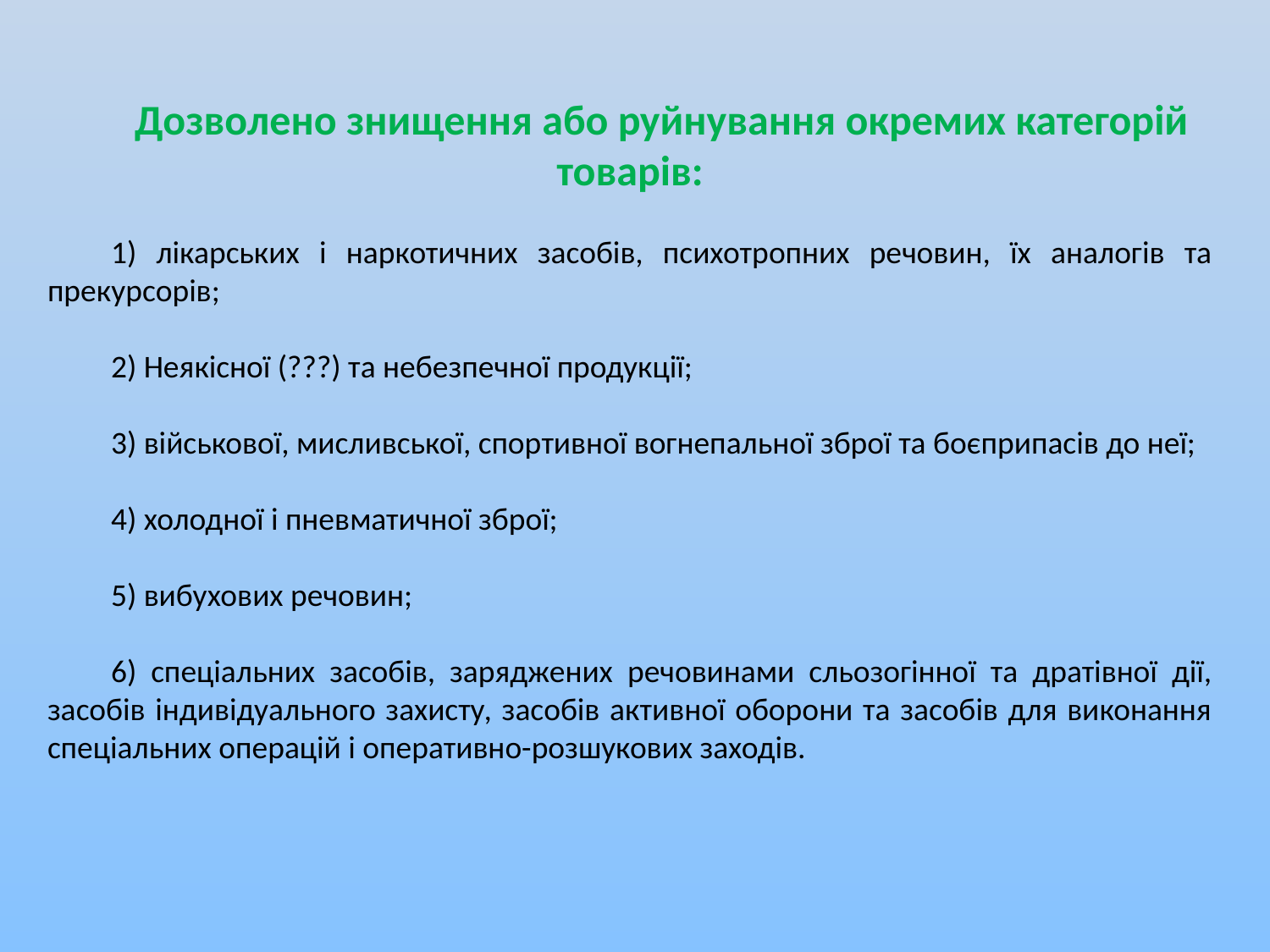

Дозволено знищення або руйнування окремих категорій товарів:

1) лікарських і наркотичних засобів, психотропних речовин, їх аналогів та прекурсорів;

2) Неякісної (???) та небезпечної продукції;

3) військової, мисливської, спортивної вогнепальної зброї та боєприпасів до неї;

4) холодної і пневматичної зброї;

5) вибухових речовин;

6) спеціальних засобів, заряджених речовинами сльозогінної та дратівної дії, засобів індивідуального захисту, засобів активної оборони та засобів для виконання спеціальних операцій і оперативно-розшукових заходів.